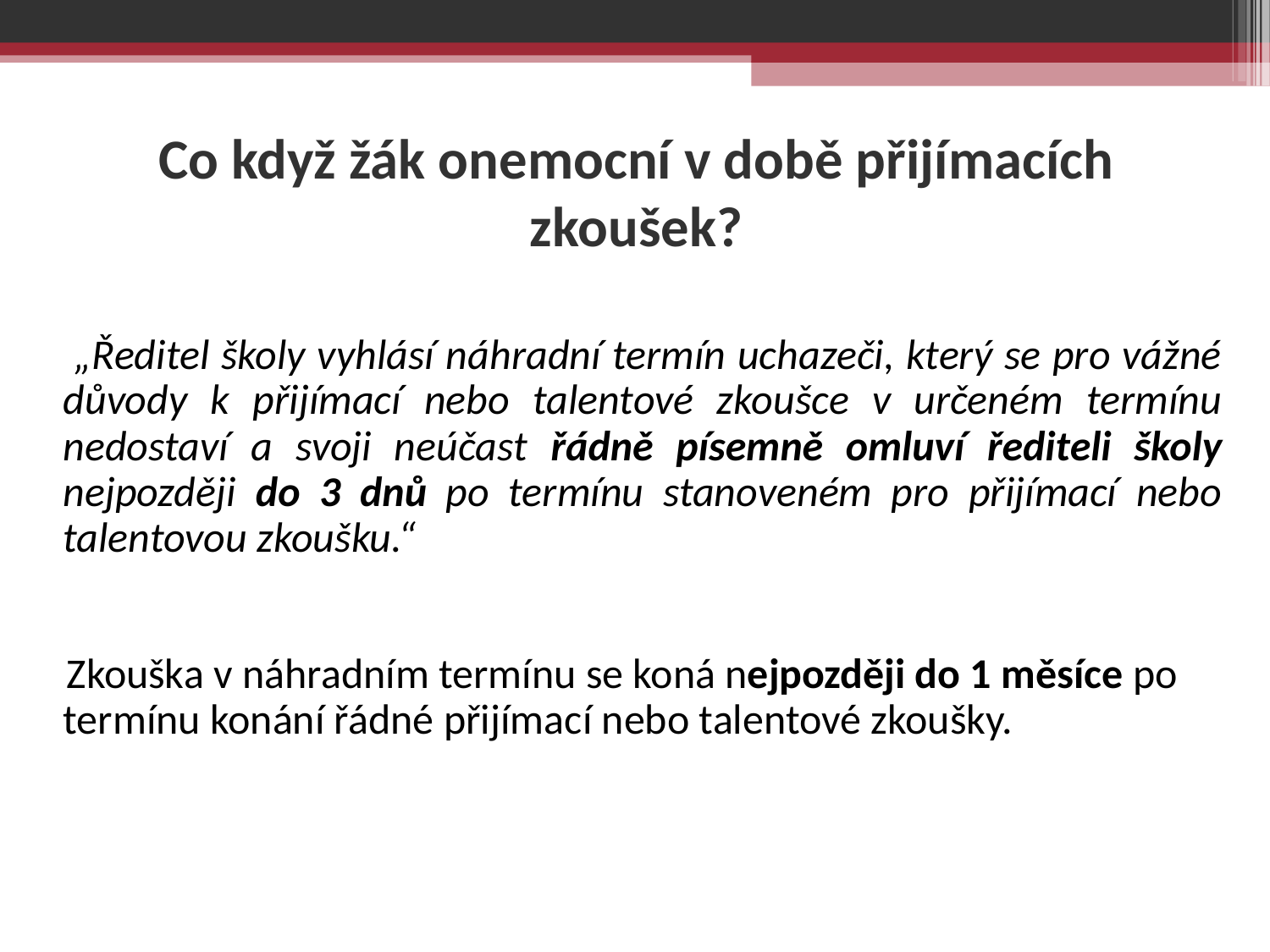

Co když žák onemocní v době přijímacích zkoušek?
    „Ředitel školy vyhlásí náhradní termín uchazeči, který se pro vážné důvody k přijímací nebo talentové zkoušce v určeném termínu nedostaví a svoji neúčast řádně písemně omluví řediteli školy nejpozději do 3 dnů po termínu stanoveném pro přijímací nebo talentovou zkoušku.“

    Zkouška v náhradním termínu se koná nejpozději do 1 měsíce po termínu konání řádné přijímací nebo talentové zkoušky.